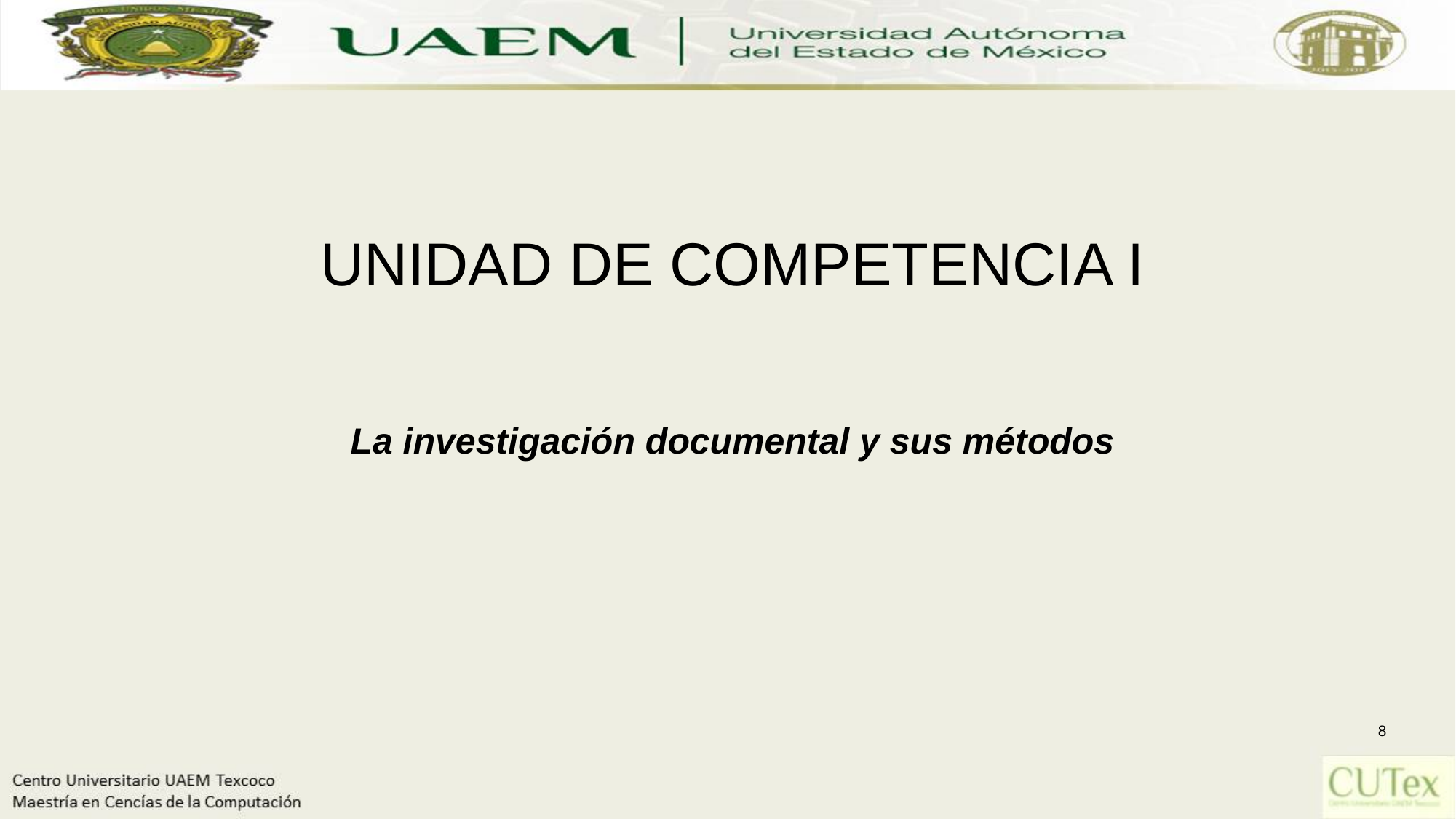

UNIDAD DE COMPETENCIA I

La investigación documental y sus métodos
8